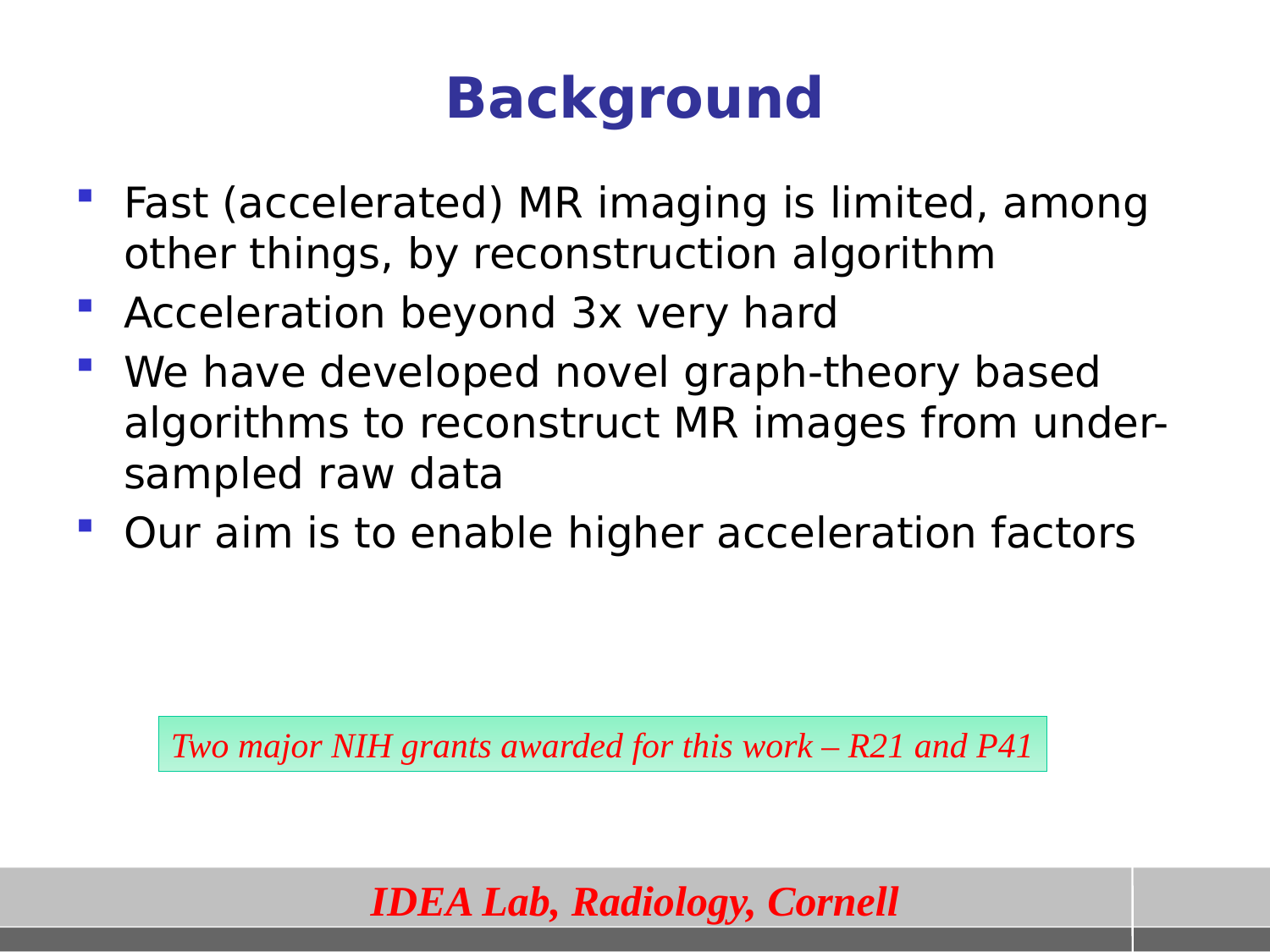

# Background
Fast (accelerated) MR imaging is limited, among other things, by reconstruction algorithm
Acceleration beyond 3x very hard
We have developed novel graph-theory based algorithms to reconstruct MR images from under-sampled raw data
Our aim is to enable higher acceleration factors
Two major NIH grants awarded for this work – R21 and P41